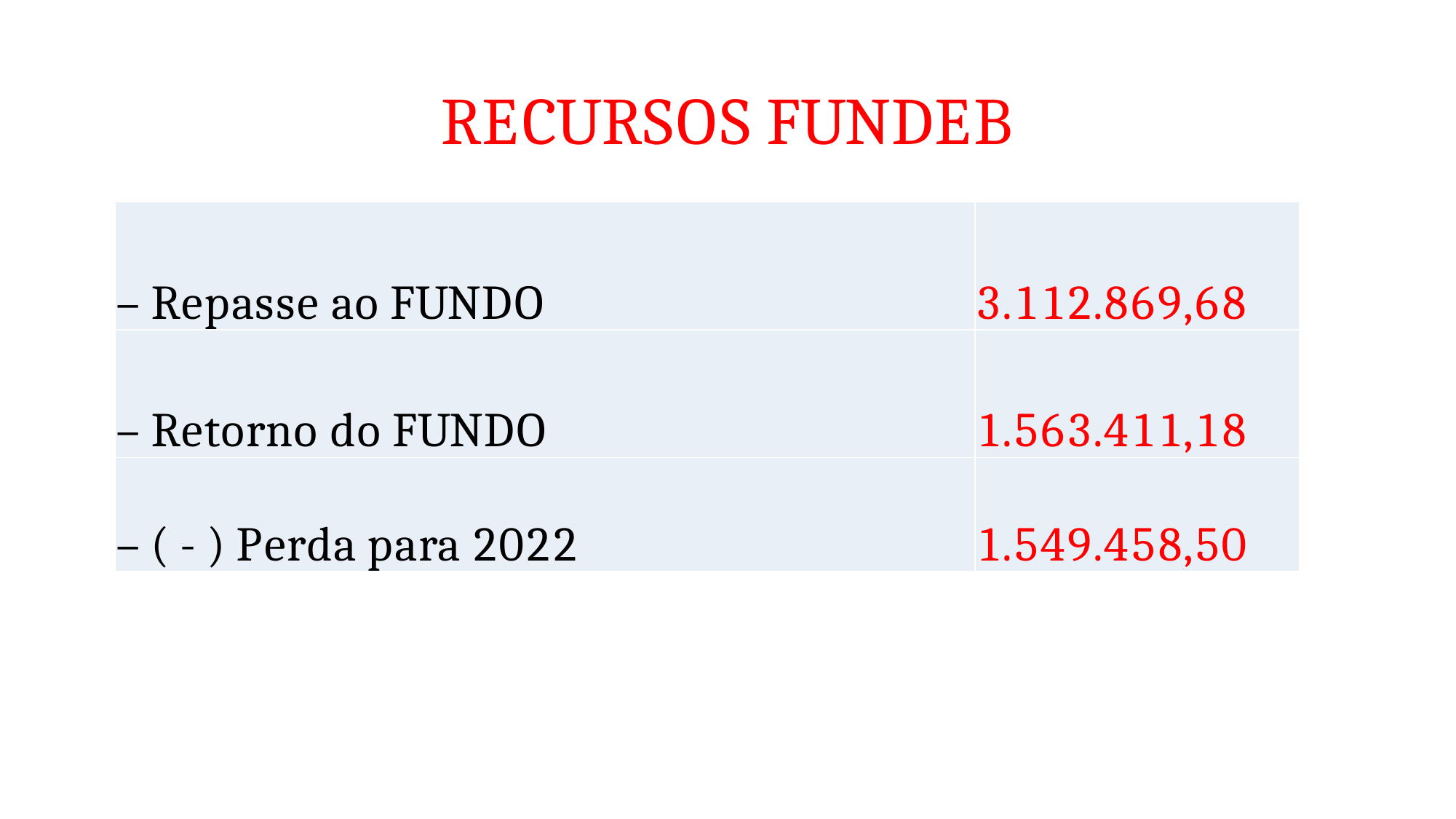

# RECURSOS FUNDEB
| – Repasse ao FUNDO | 3.112.869,68 |
| --- | --- |
| – Retorno do FUNDO | 1.563.411,18 |
| – ( - ) Perda para 2022 | 1.549.458,50 |